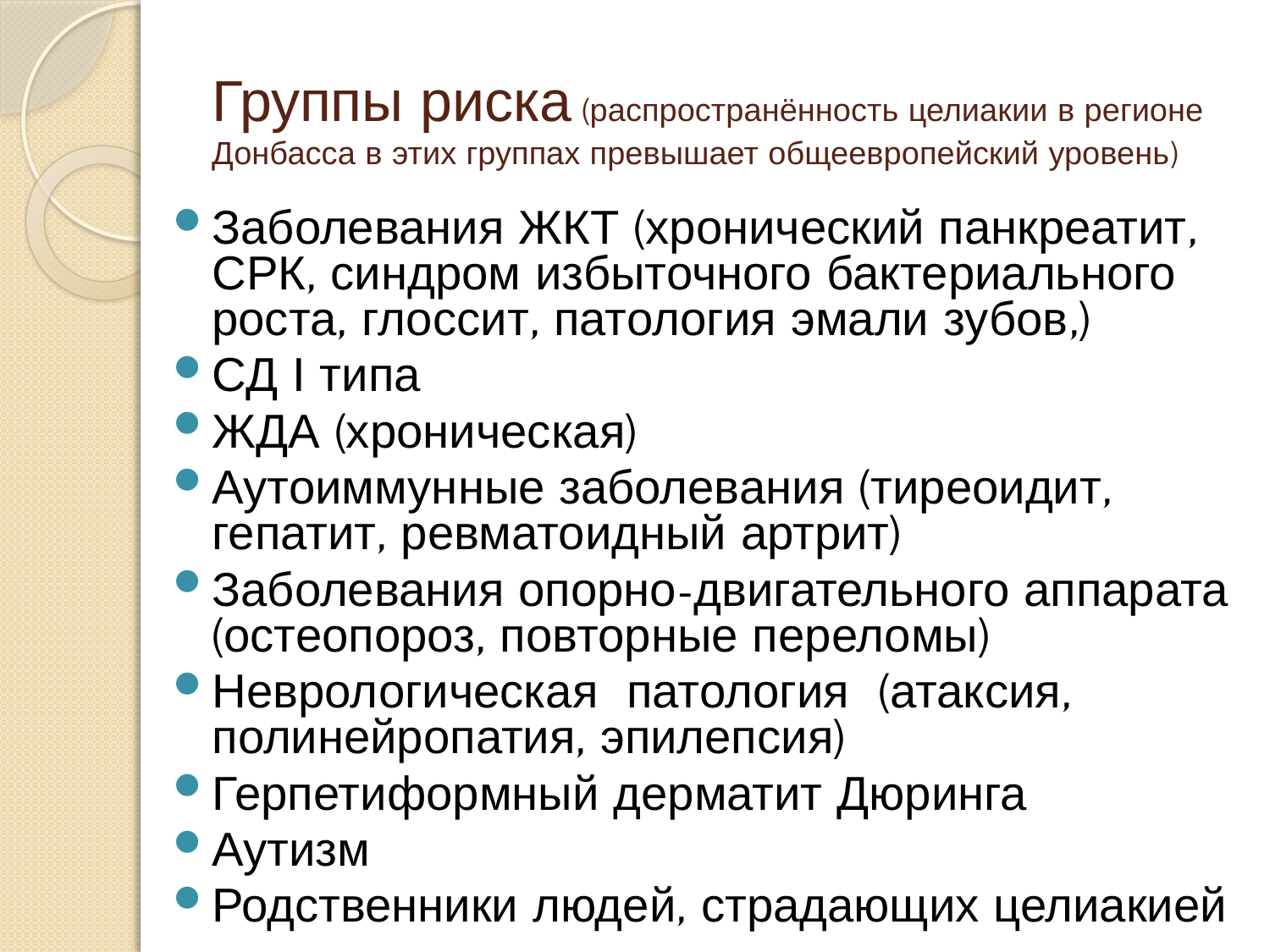

# Группы риска (распространённость целиакии в регионе Донбасса в этих группах превышает общеевропейский уровень)
Заболевания ЖКТ (хронический панкреатит, СРК, синдром избыточного бактериального роста, глоссит, патология эмали зубов,)
СД І типа
ЖДА (хроническая)
Аутоиммунные заболевания (тиреоидит, гепатит, ревматоидный артрит)
Заболевания опорно-двигательного аппарата (остеопороз, повторные переломы)
Неврологическая  патология  (атаксия, полинейропатия, эпилепсия)
Герпетиформный дерматит Дюринга
Аутизм
Родственники людей, страдающих целиакией